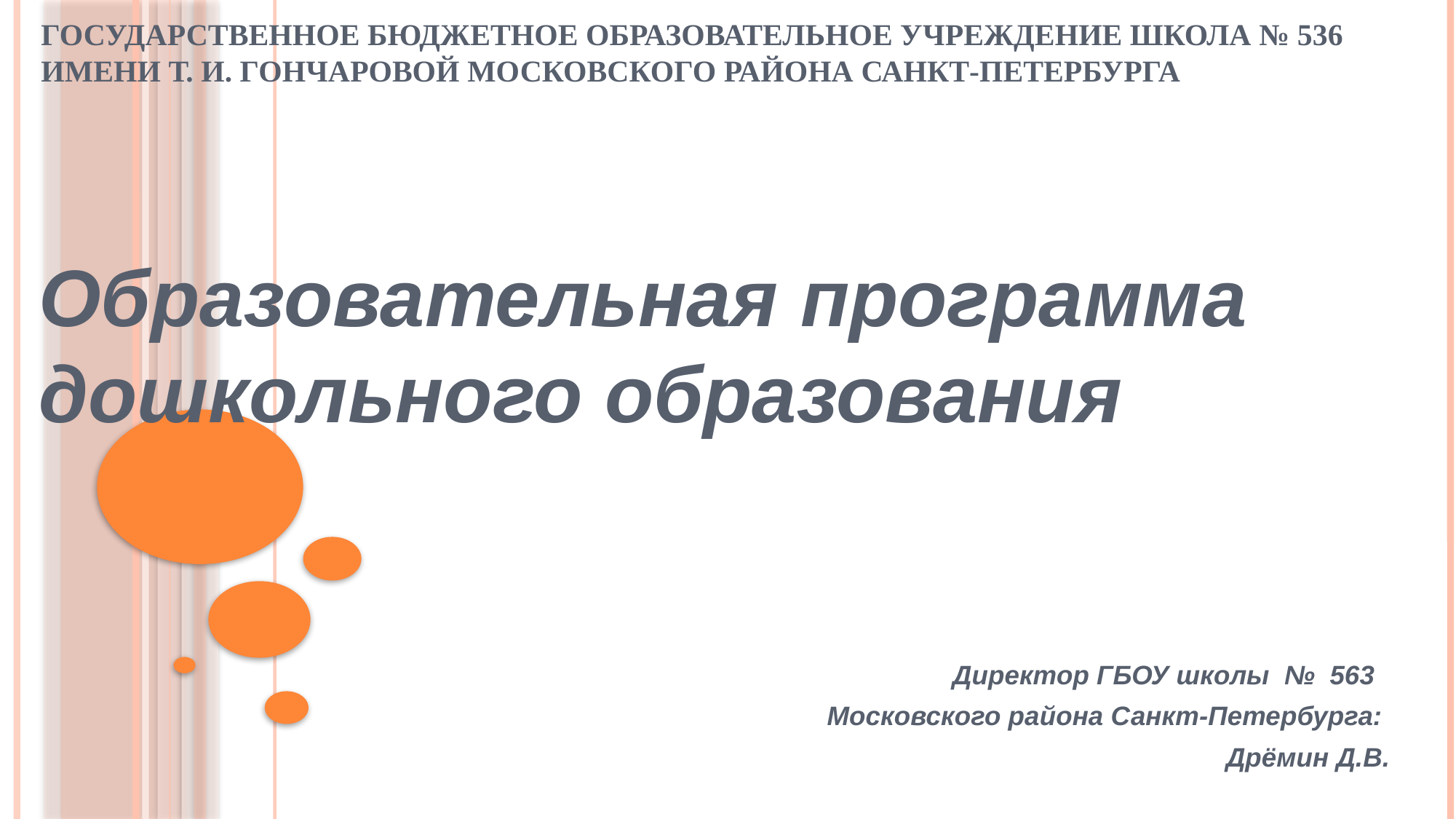

# ГОСУДАРСТВЕННОЕ БЮДЖЕТНОЕ ОБРАЗОВАТЕЛЬНОЕ УЧРЕЖДЕНИЕ ШКОЛА № 536 ИМЕНИ Т. И. ГОНЧАРОВОЙ МОСКОВСКОГО РАЙОНА САНКТ-ПЕТЕРБУРГА

Образовательная программа дошкольного образования

Директор ГБОУ школы  №  563
Московского района Санкт-Петербурга:
Дрёмин Д.В.